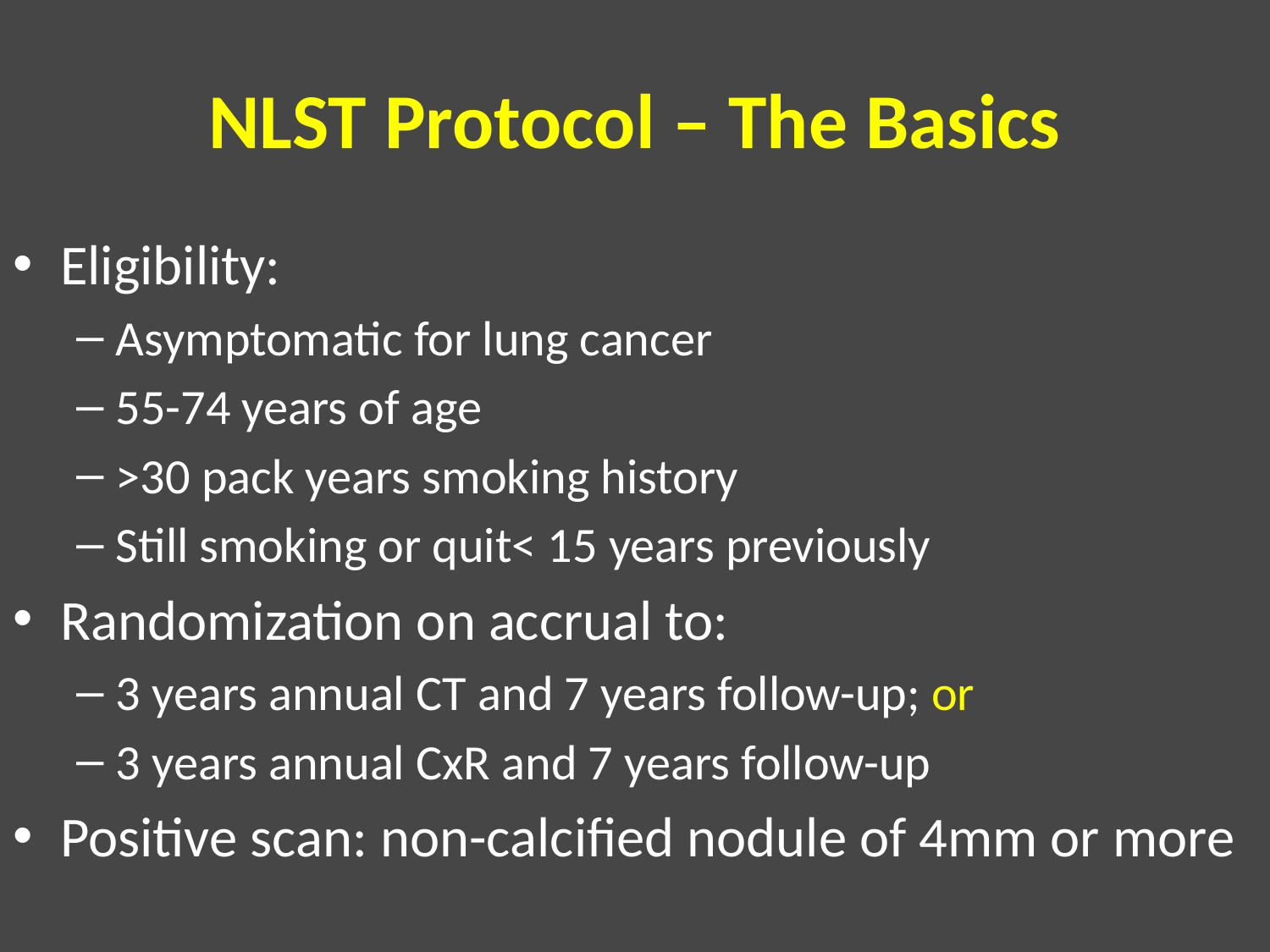

# NLST Protocol – The Basics
Eligibility:
Asymptomatic for lung cancer
55-74 years of age
>30 pack years smoking history
Still smoking or quit< 15 years previously
Randomization on accrual to:
3 years annual CT and 7 years follow-up; or
3 years annual CxR and 7 years follow-up
Positive scan: non-calcified nodule of 4mm or more